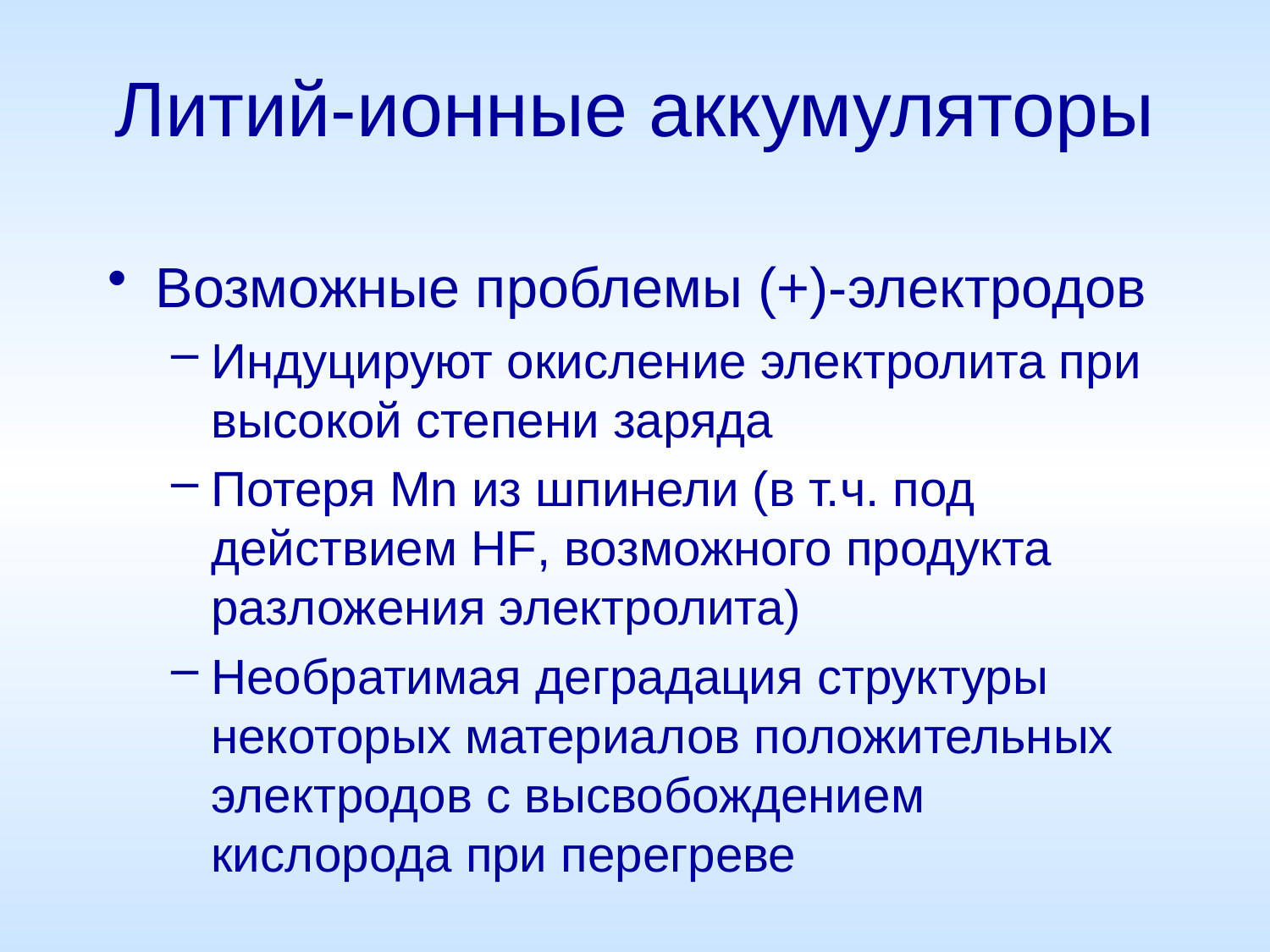

# Литий-ионные аккумуляторы
Возможные проблемы (+)-электродов
Индуцируют окисление электролита при высокой степени заряда
Потеря Mn из шпинели (в т.ч. под действием HF, возможного продукта разложения электролита)
Необратимая деградация структуры некоторых материалов положительных электродов с высвобождением кислорода при перегреве